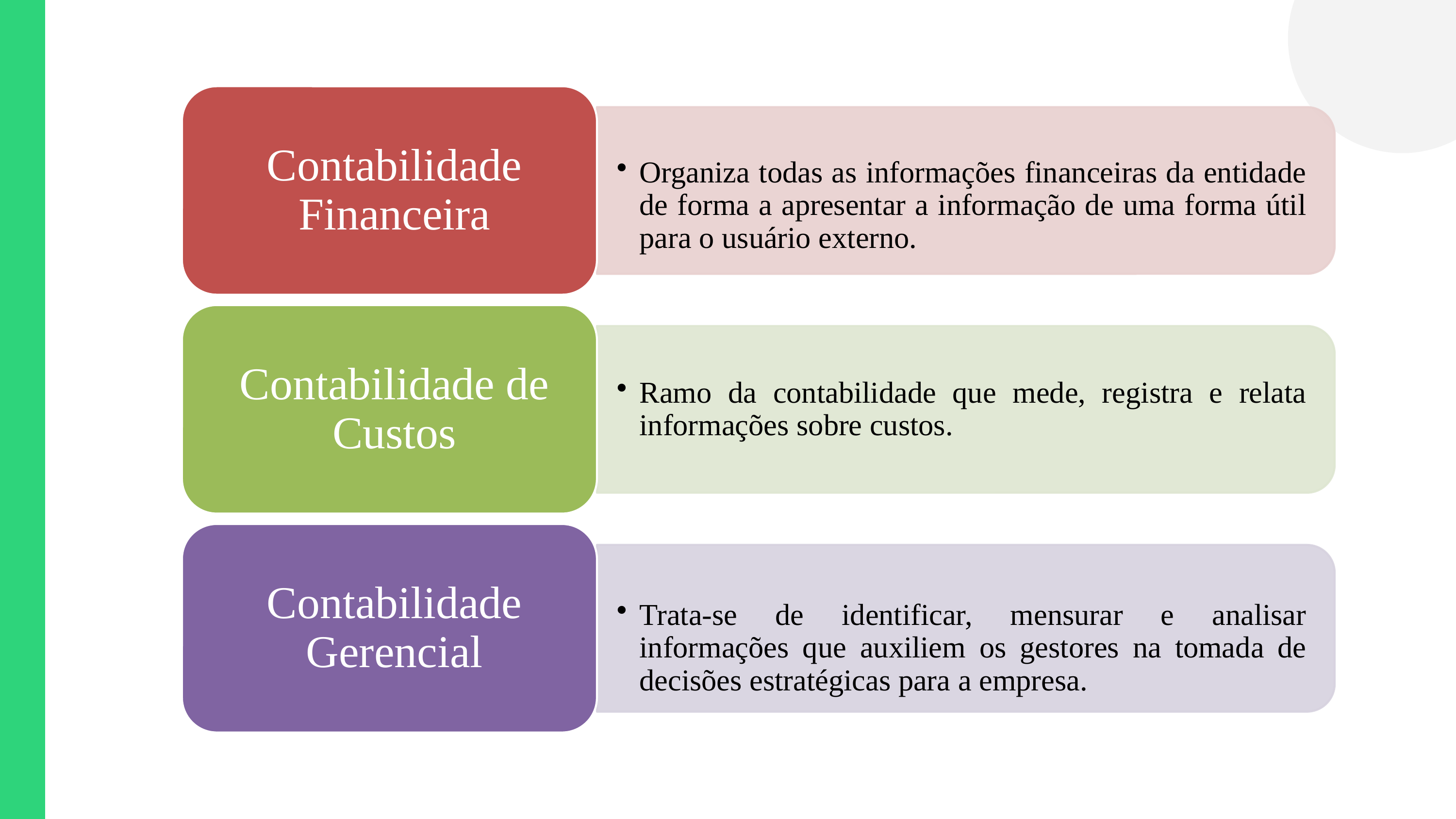

Organiza todas as informações financeiras da entidade de forma a apresentar a informação de uma forma útil para o usuário externo.
Contabilidade Financeira
Ramo da contabilidade que mede, registra e relata informações sobre custos.
Contabilidade de Custos

Trata-se de identificar, mensurar e analisar informações que auxiliem os gestores na tomada de decisões estratégicas para a empresa.
Contabilidade Gerencial